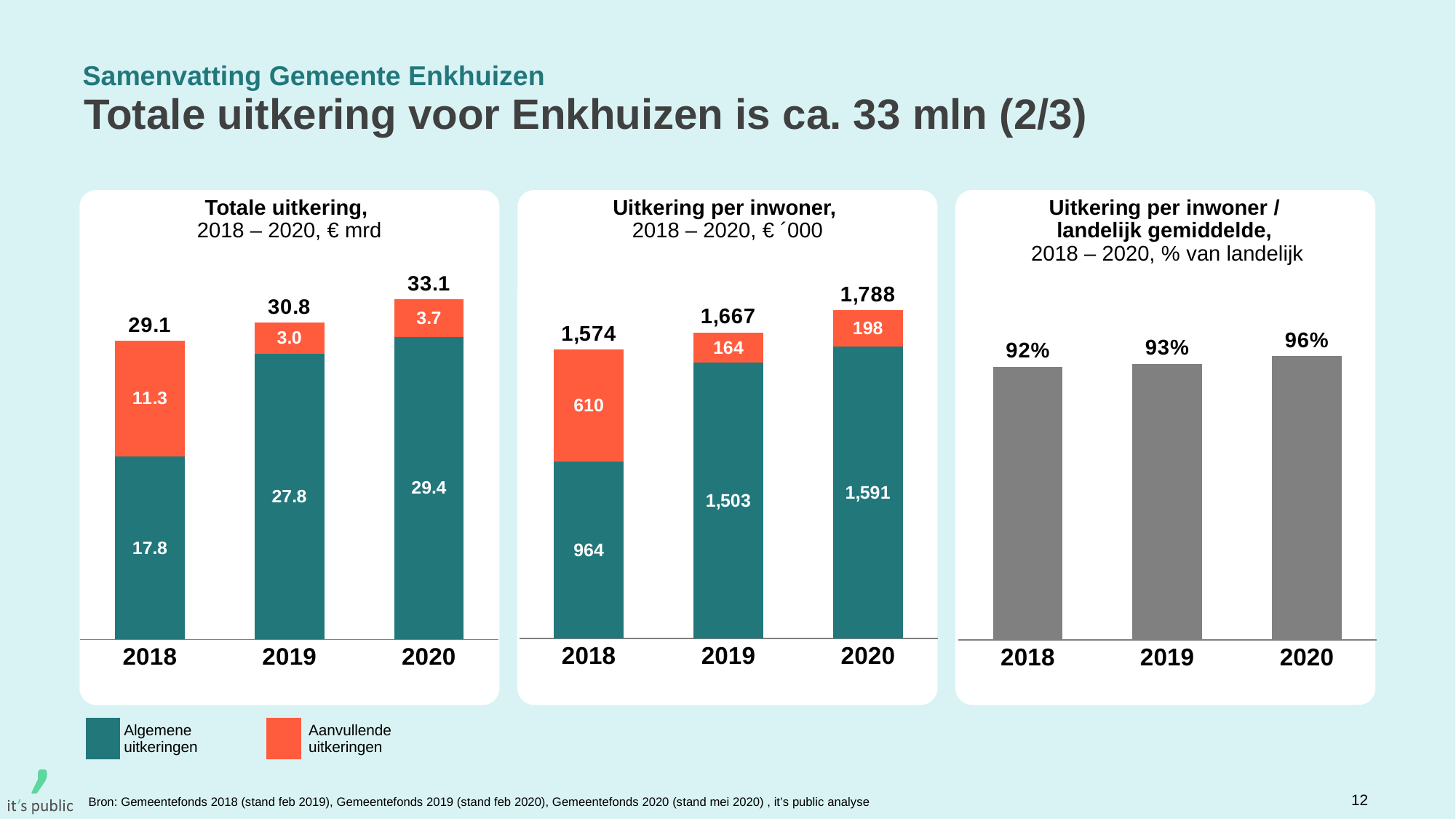

Samenvatting Gemeente Enkhuizen
# Totale uitkering voor Enkhuizen is ca. 33 mln (2/3)

Totale uitkering,
2018 – 2020, € mrd
Uitkering per inwoner,
2018 – 2020, € ´000

Uitkering per inwoner /
landelijk gemiddelde,
2018 – 2020, % van landelijk

### Chart

| Category | Regulier | Aanvullen | Totaal |
|---|---|---|---|
| 2018 | 17.815486757019116 | 11.265706000000002 | 29.081192757019117 |
| 2019 | 27.818007744897127 | 3.025946000000001 | 30.843953744897128 |
| 2020 | 29.441060058579893 | 3.657041999999997 | 33.09810205857989 |

### Chart

| Category | Regulier | Aanvullen | Totaal |
|---|---|---|---|
| 2018 | 964.2502033459145 | 609.7481056505738 | 1573.9983089964885 |
| 2019 | 1503.1073509967648 | 163.50278273085866 | 1666.6101337276234 |
| 2020 | 1590.8067249462308 | 197.60317717620345 | 1788.4099021224342 |

### Chart

| Category | Regulier | Totaal |
|---|---|---|
| 2018 | 0.9221441172778957 | 0.9221441172778957 |
| 2019 | 0.9320263539218436 | 0.9320263539218436 |
| 2020 | 0.9583263311068426 | 0.9583263311068426 |
|  |  | Algemene uitkeringen |  | Aanvullende uitkeringen |
| --- | --- | --- | --- | --- |

12
Bron: Gemeentefonds 2018 (stand feb 2019), Gemeentefonds 2019 (stand feb 2020), Gemeentefonds 2020 (stand mei 2020) , it’s public analyse